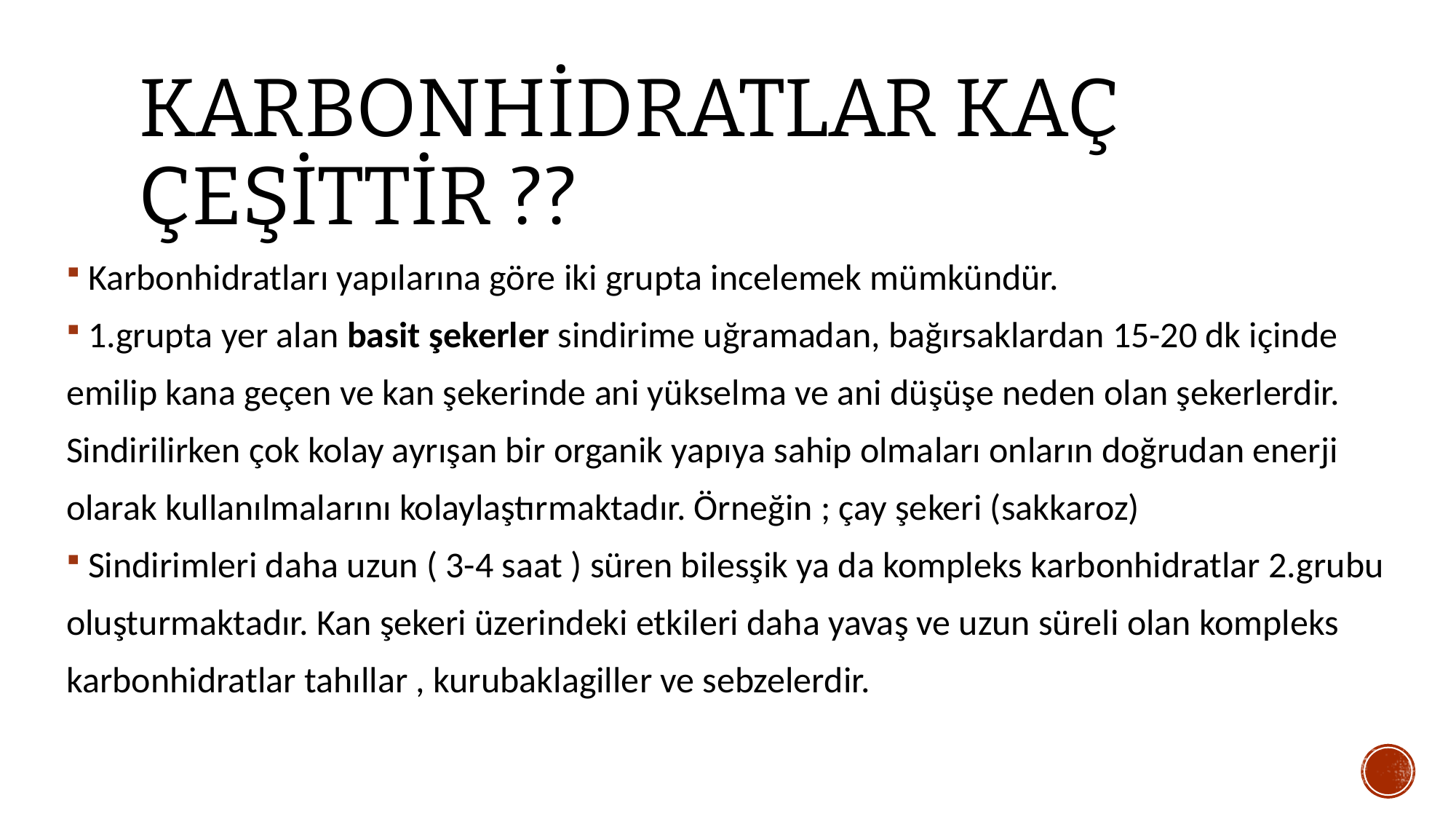

# Karbonhidratlar kaç çeşittir ??
Karbonhidratları yapılarına göre iki grupta incelemek mümkündür.
1.grupta yer alan basit şekerler sindirime uğramadan, bağırsaklardan 15-20 dk içinde
emilip kana geçen ve kan şekerinde ani yükselma ve ani düşüşe neden olan şekerlerdir.
Sindirilirken çok kolay ayrışan bir organik yapıya sahip olmaları onların doğrudan enerji
olarak kullanılmalarını kolaylaştırmaktadır. Örneğin ; çay şekeri (sakkaroz)
Sindirimleri daha uzun ( 3-4 saat ) süren bilesşik ya da kompleks karbonhidratlar 2.grubu
oluşturmaktadır. Kan şekeri üzerindeki etkileri daha yavaş ve uzun süreli olan kompleks
karbonhidratlar tahıllar , kurubaklagiller ve sebzelerdir.